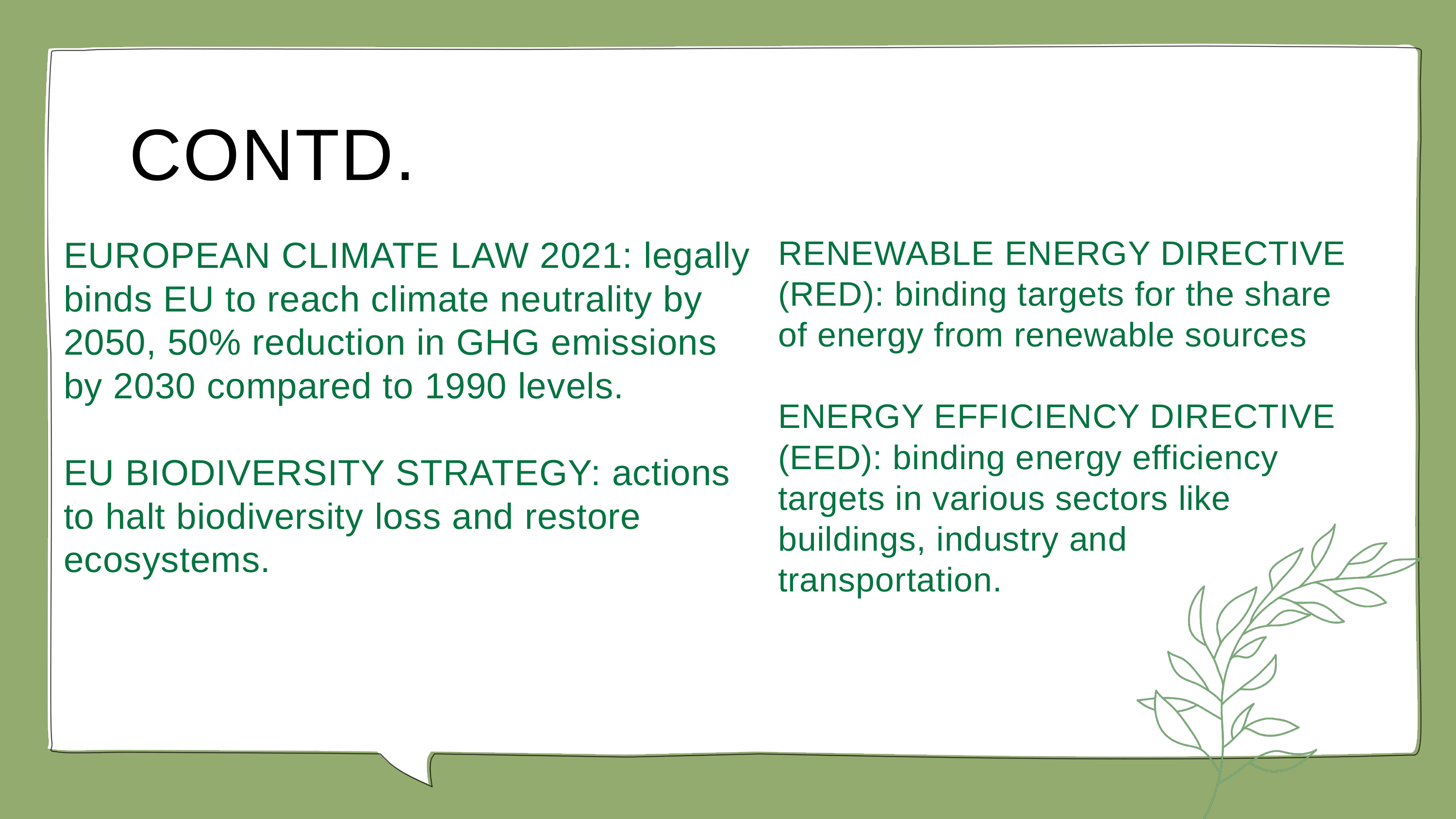

CONTD.
RENEWABLE ENERGY DIRECTIVE (RED): binding targets for the share of energy from renewable sources

ENERGY EFFICIENCY DIRECTIVE (EED): binding energy efficiency targets in various sectors like buildings, industry and transportation.

EUROPEAN CLIMATE LAW 2021: legally binds EU to reach climate neutrality by 2050, 50% reduction in GHG emissions by 2030 compared to 1990 levels.

EU BIODIVERSITY STRATEGY: actions to halt biodiversity loss and restore ecosystems.